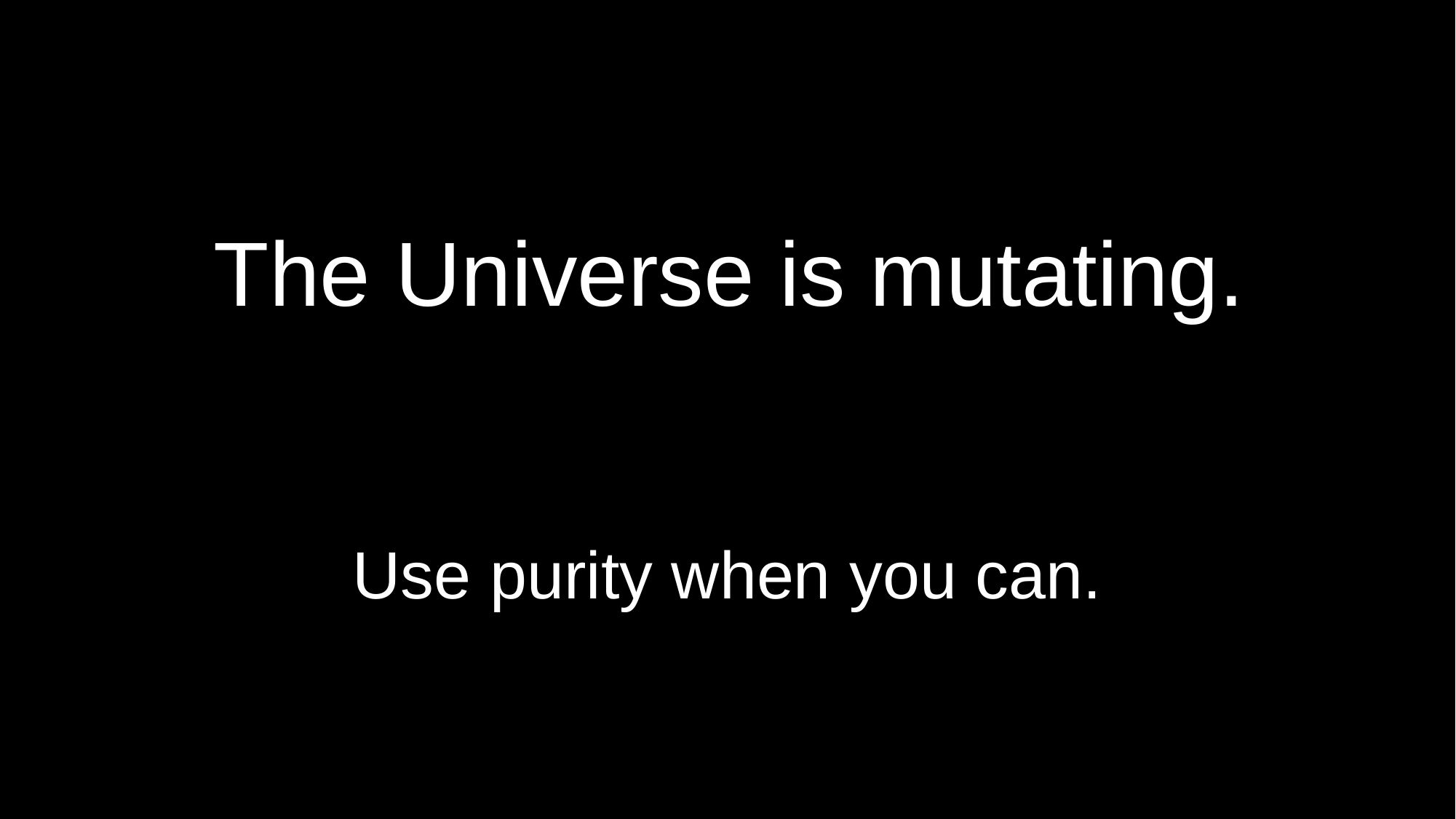

# The Universe is mutating.
Use purity when you can.